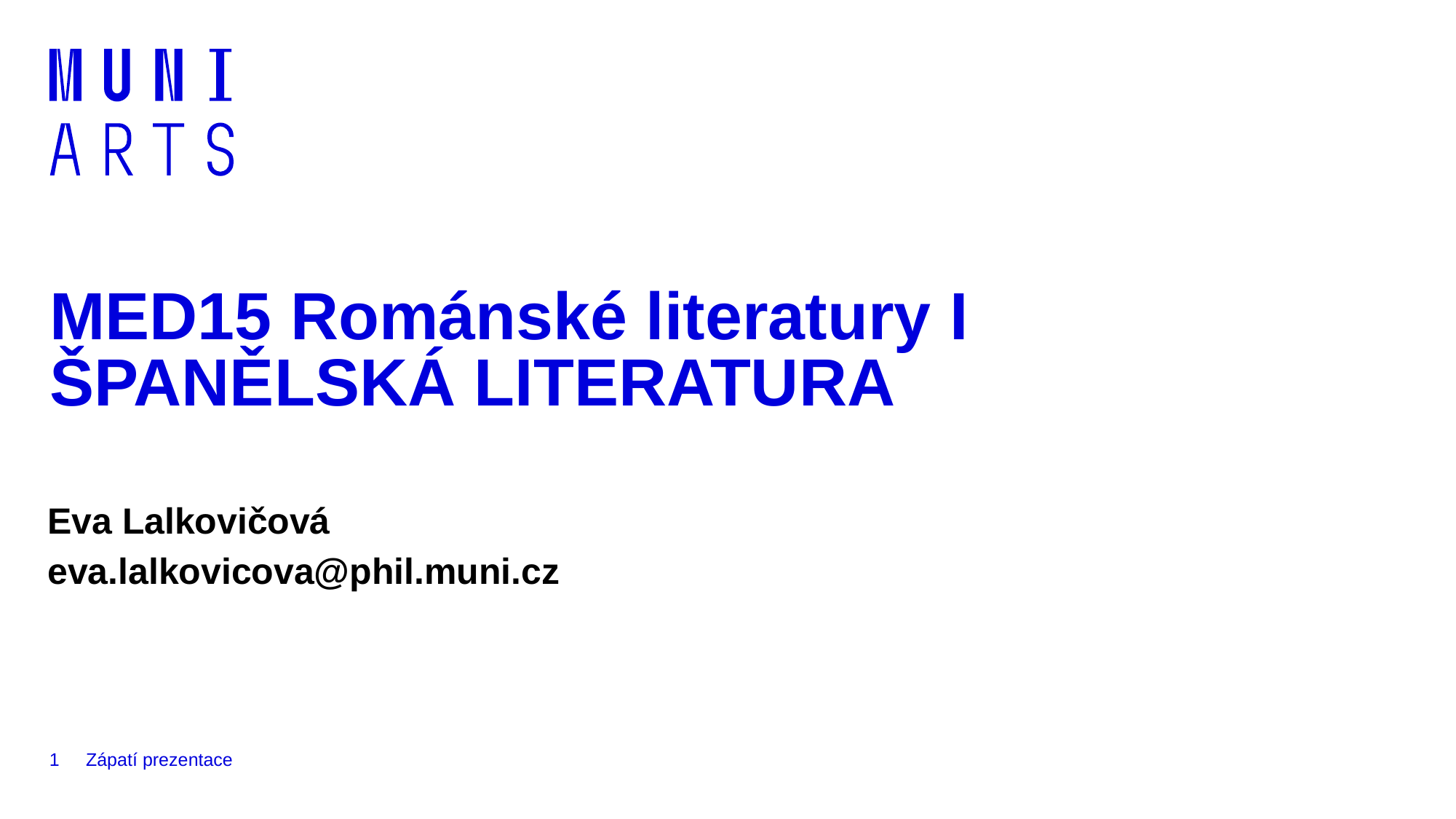

# MED15 Románské literatury I ŠPANĚLSKÁ LITERATURA
Eva Lalkovičová
eva.lalkovicova@phil.muni.cz

1
Zápatí prezentace